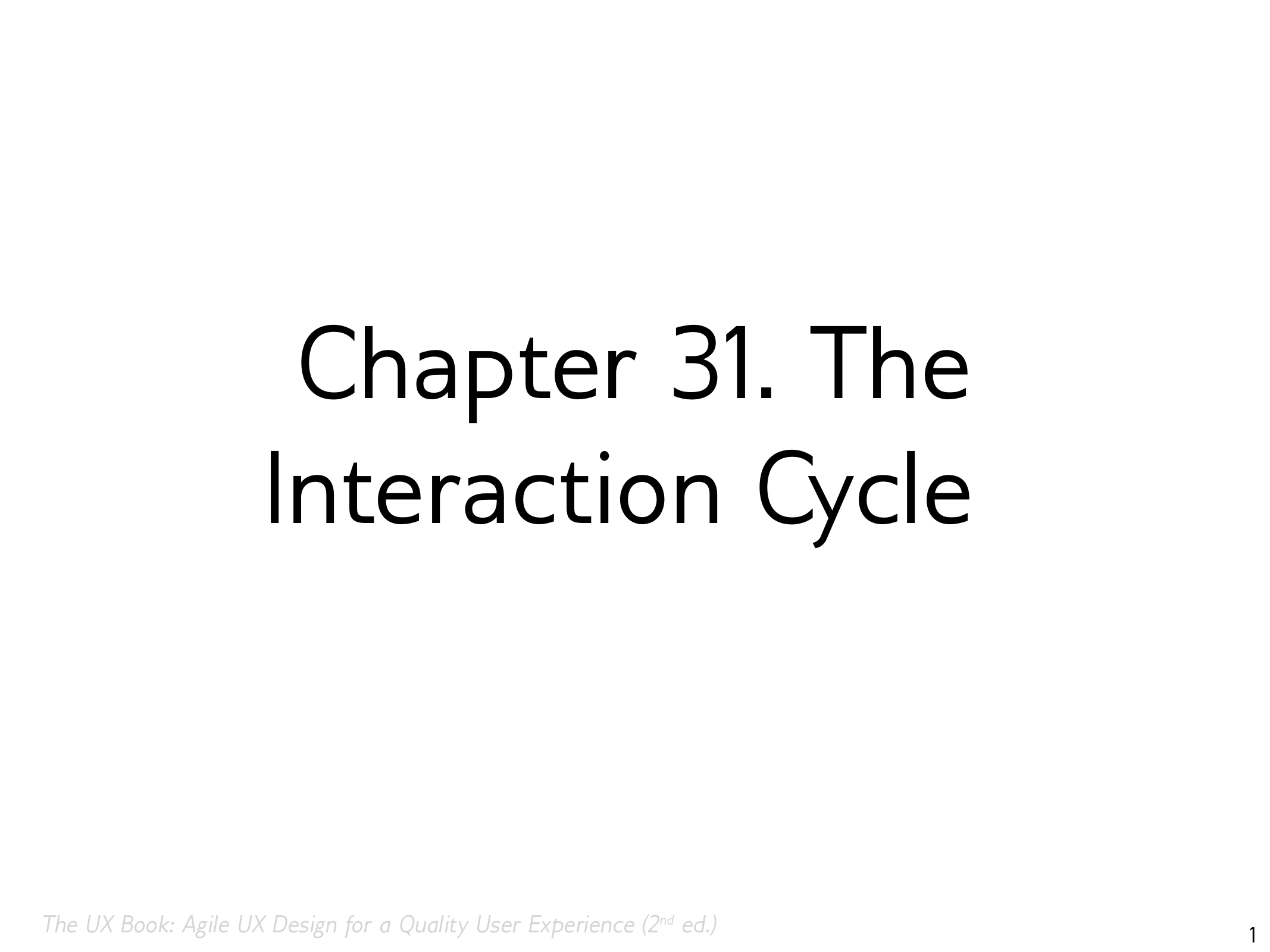

# Chapter 31. The Interaction Cycle

1